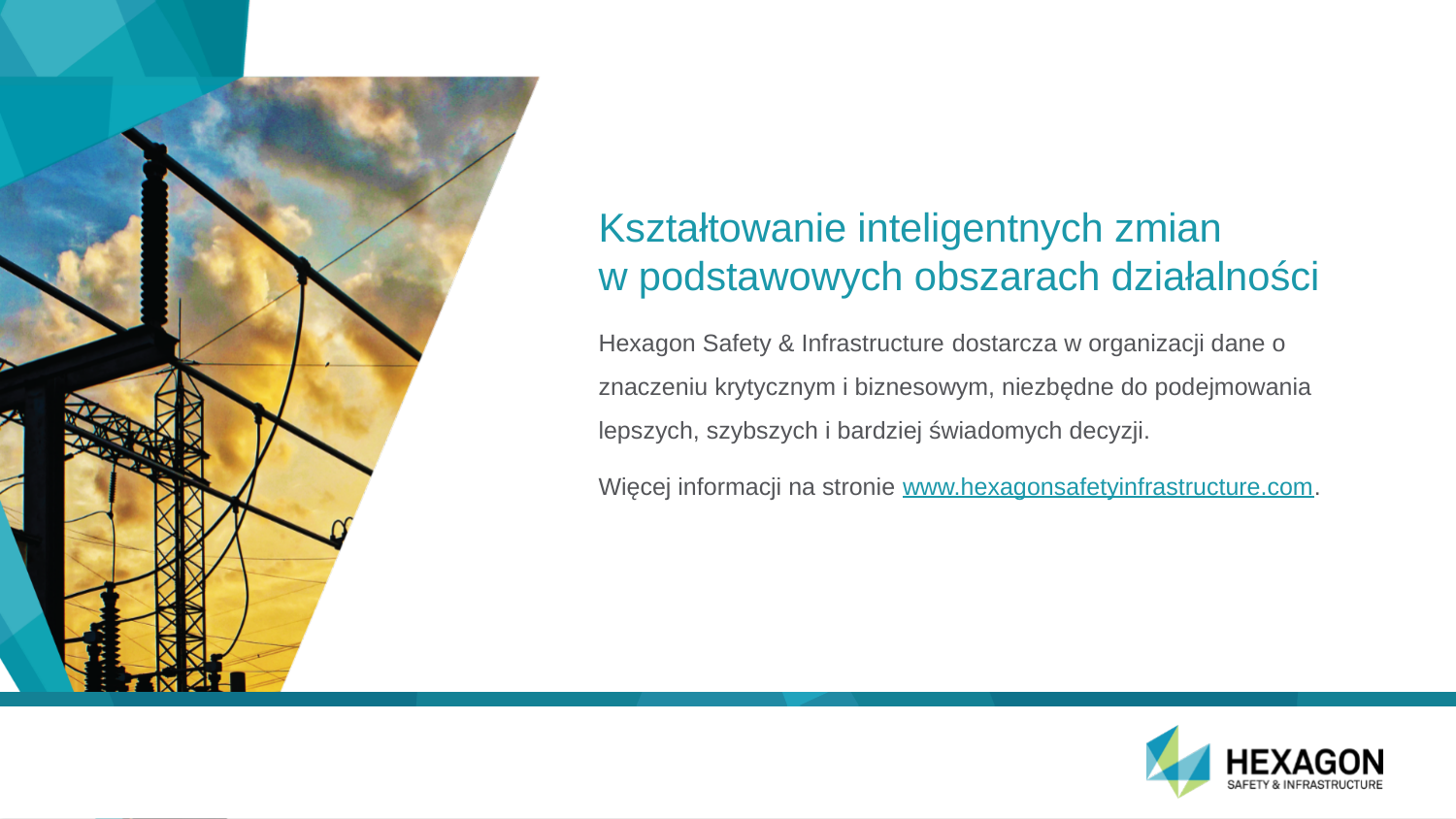

Kształtowanie inteligentnych zmian
w podstawowych obszarach działalności
Hexagon Safety & Infrastructure dostarcza w organizacji dane o znaczeniu krytycznym i biznesowym, niezbędne do podejmowania lepszych, szybszych i bardziej świadomych decyzji.
Więcej informacji na stronie www.hexagonsafetyinfrastructure.com.